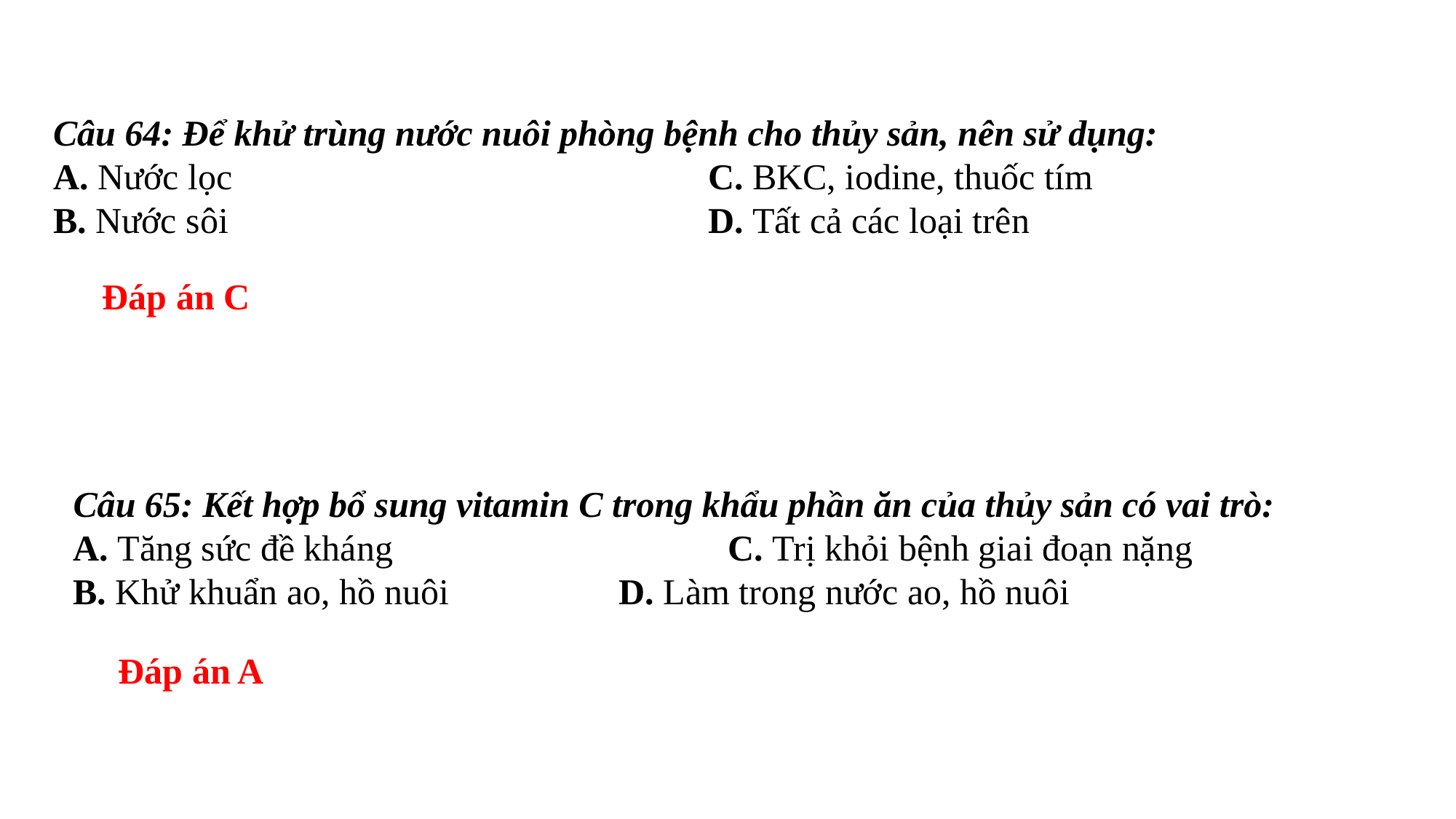

Câu 64: Để khử trùng nước nuôi phòng bệnh cho thủy sản, nên sử dụng:
A. Nước lọc 					C. BKC, iodine, thuốc tím
B. Nước sôi 					D. Tất cả các loại trên
Đáp án C
Câu 65: Kết hợp bổ sung vitamin C trong khẩu phần ăn của thủy sản có vai trò:
A. Tăng sức đề kháng 			C. Trị khỏi bệnh giai đoạn nặng
B. Khử khuẩn ao, hồ nuôi 		D. Làm trong nước ao, hồ nuôi
Đáp án A